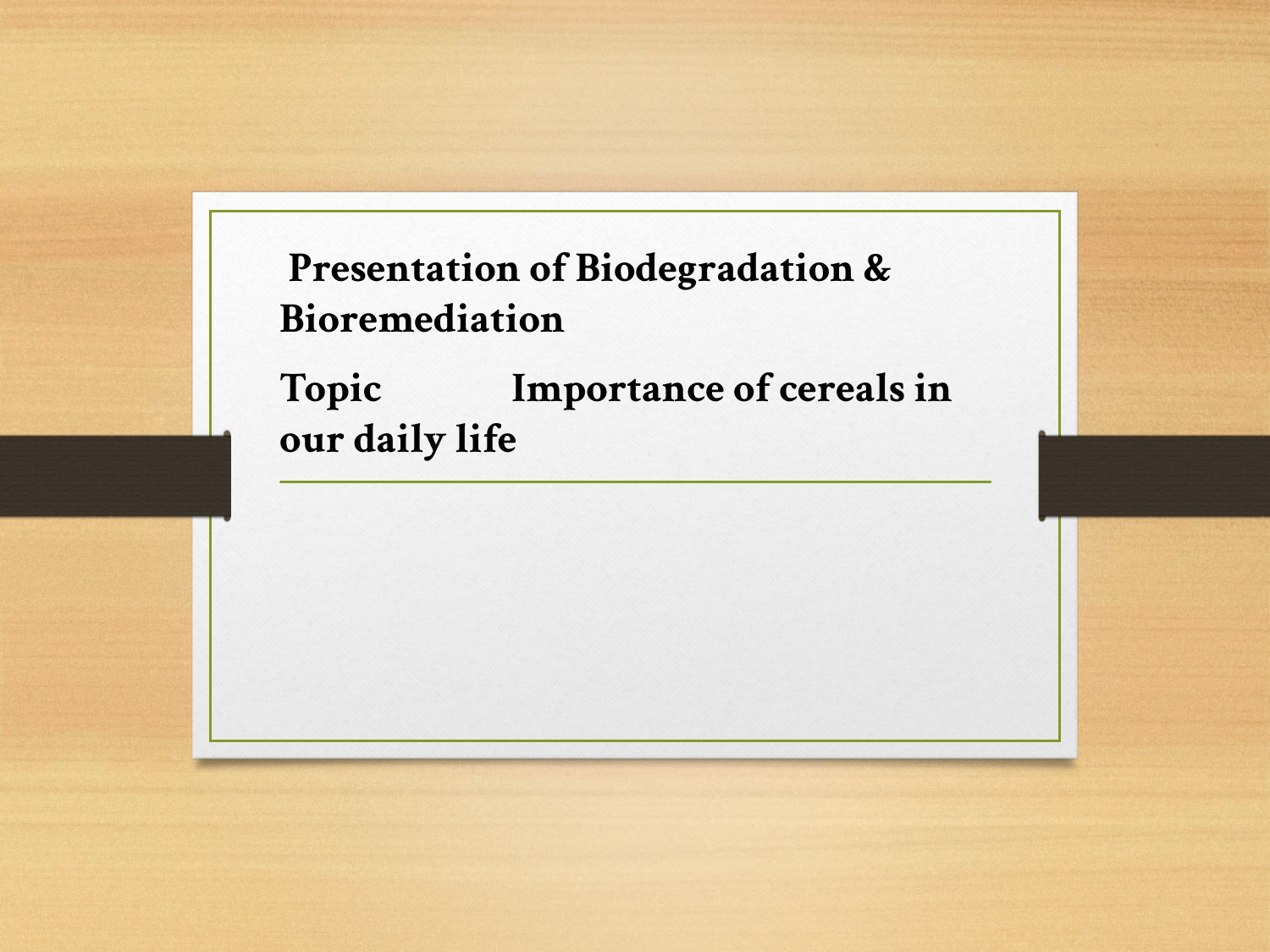

Presentation of Biodegradation & Bioremediation
Topic               Importance of cereals in our daily life